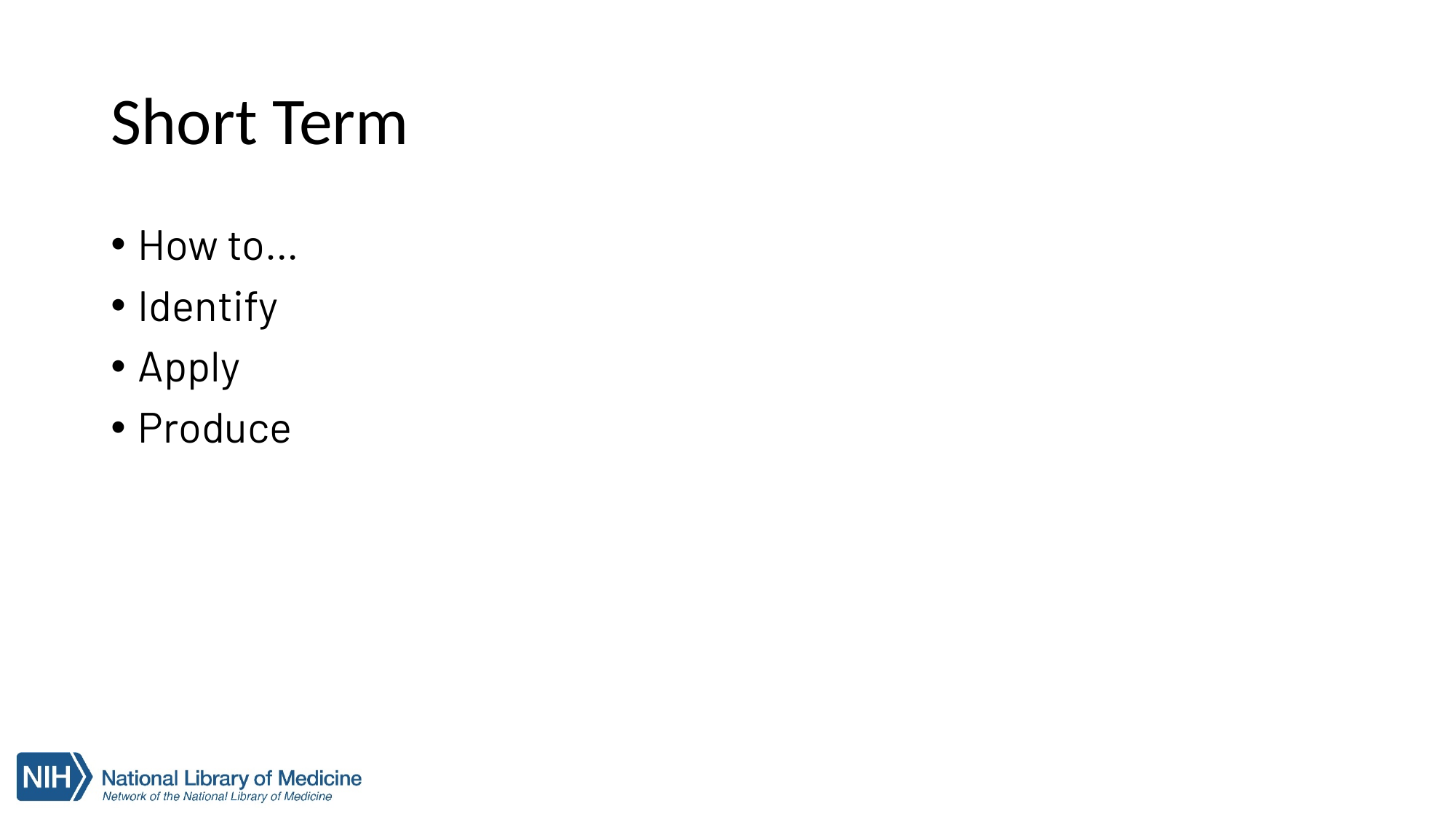

# Short Term
How to…
Identify
Apply
Produce

19